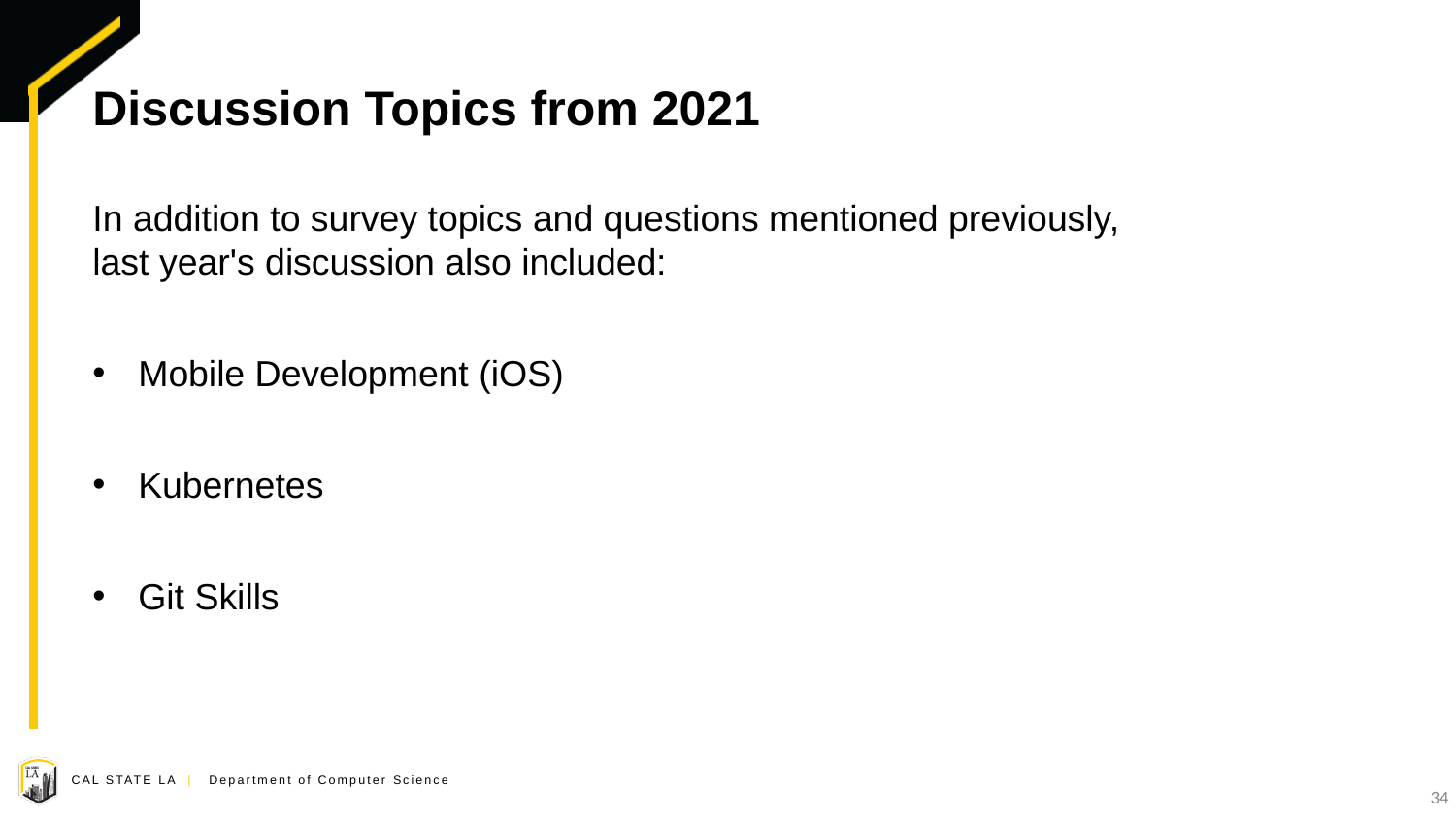

# Discussion Topics from 2021
In addition to survey topics and questions mentioned previously,
last year's discussion also included:

Mobile Development (iOS)

Kubernetes

Git Skills

34